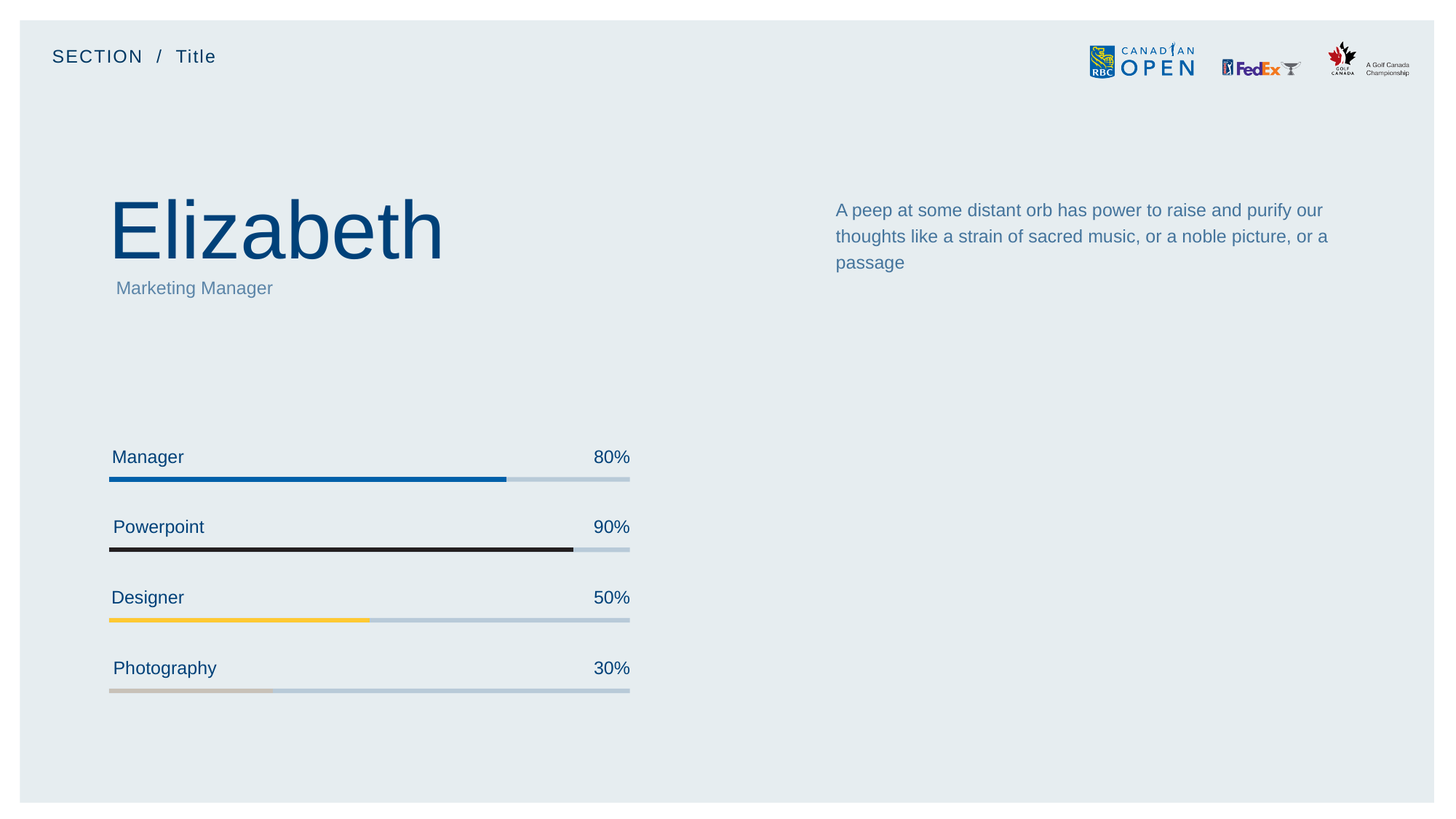

SECTION  /  Title
A peep at some distant orb has power to raise and purify our thoughts like a strain of sacred music, or a noble picture, or a passage
# Elizabeth
Marketing Manager

Manager
80%
Powerpoint
90%
Designer
50%
Photography
30%